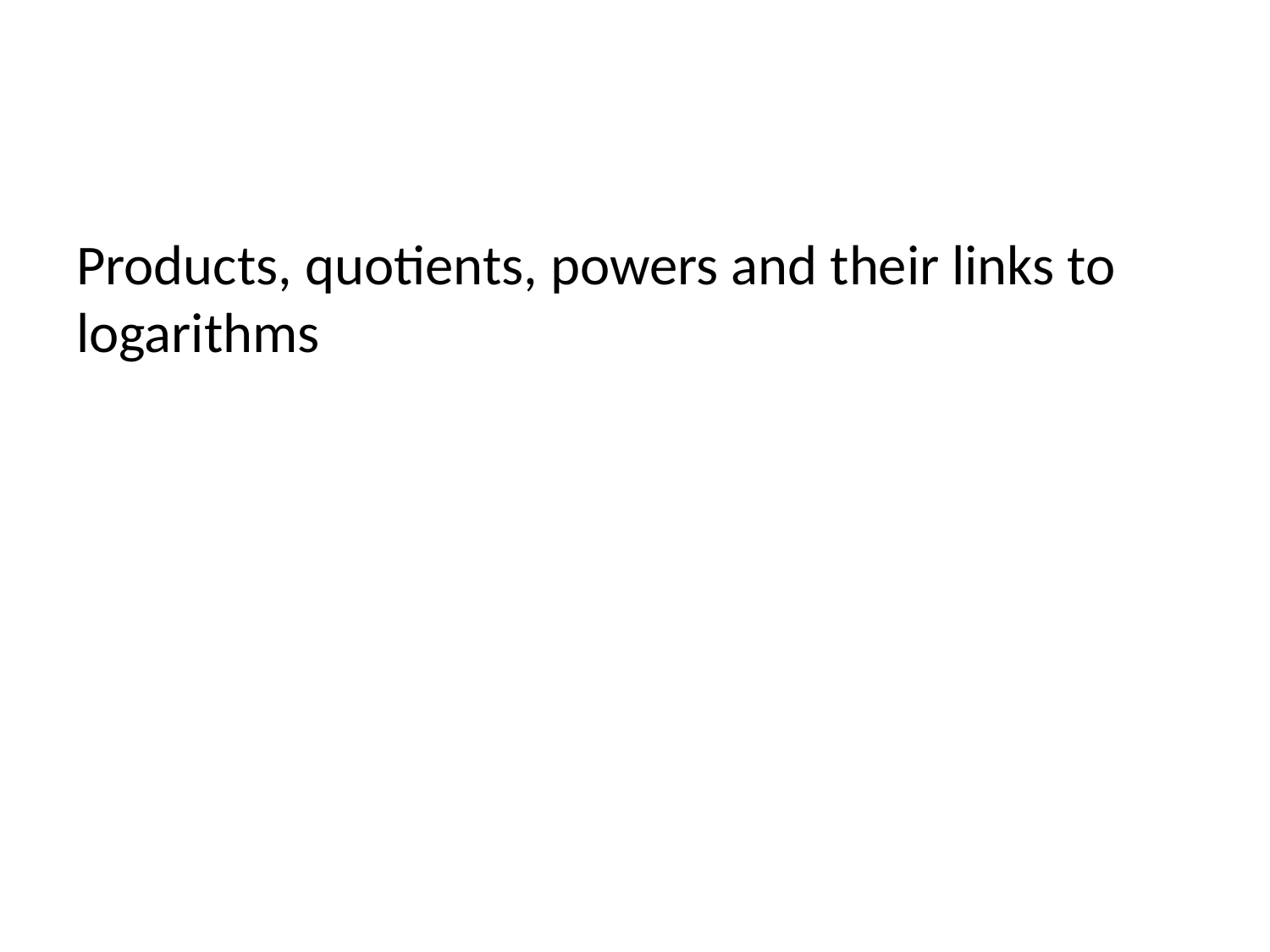

Products, quotients, powers and their links to logarithms